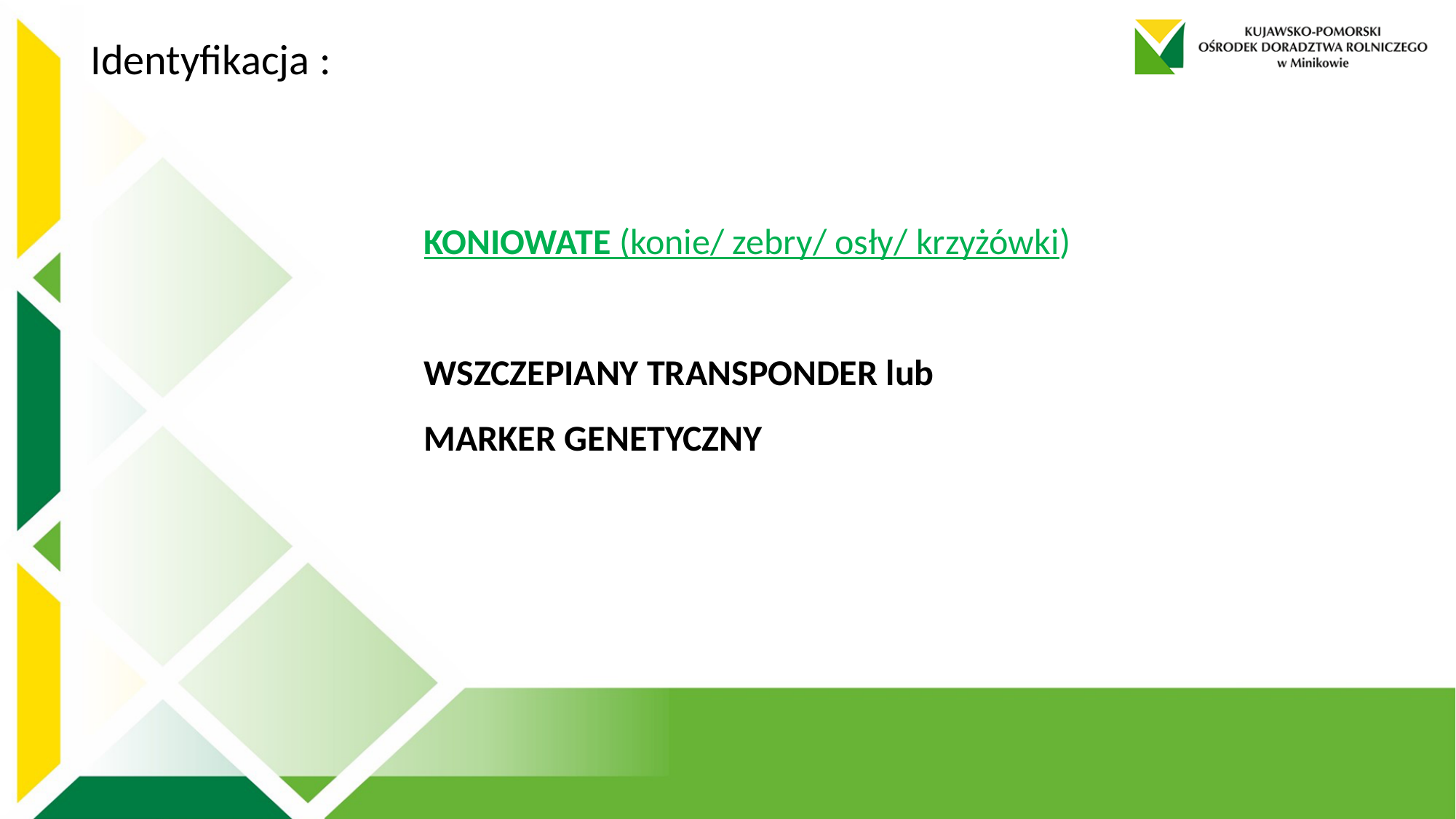

Identyfikacja :
KONIOWATE (konie/ zebry/ osły/ krzyżówki)
WSZCZEPIANY TRANSPONDER lub
MARKER GENETYCZNY